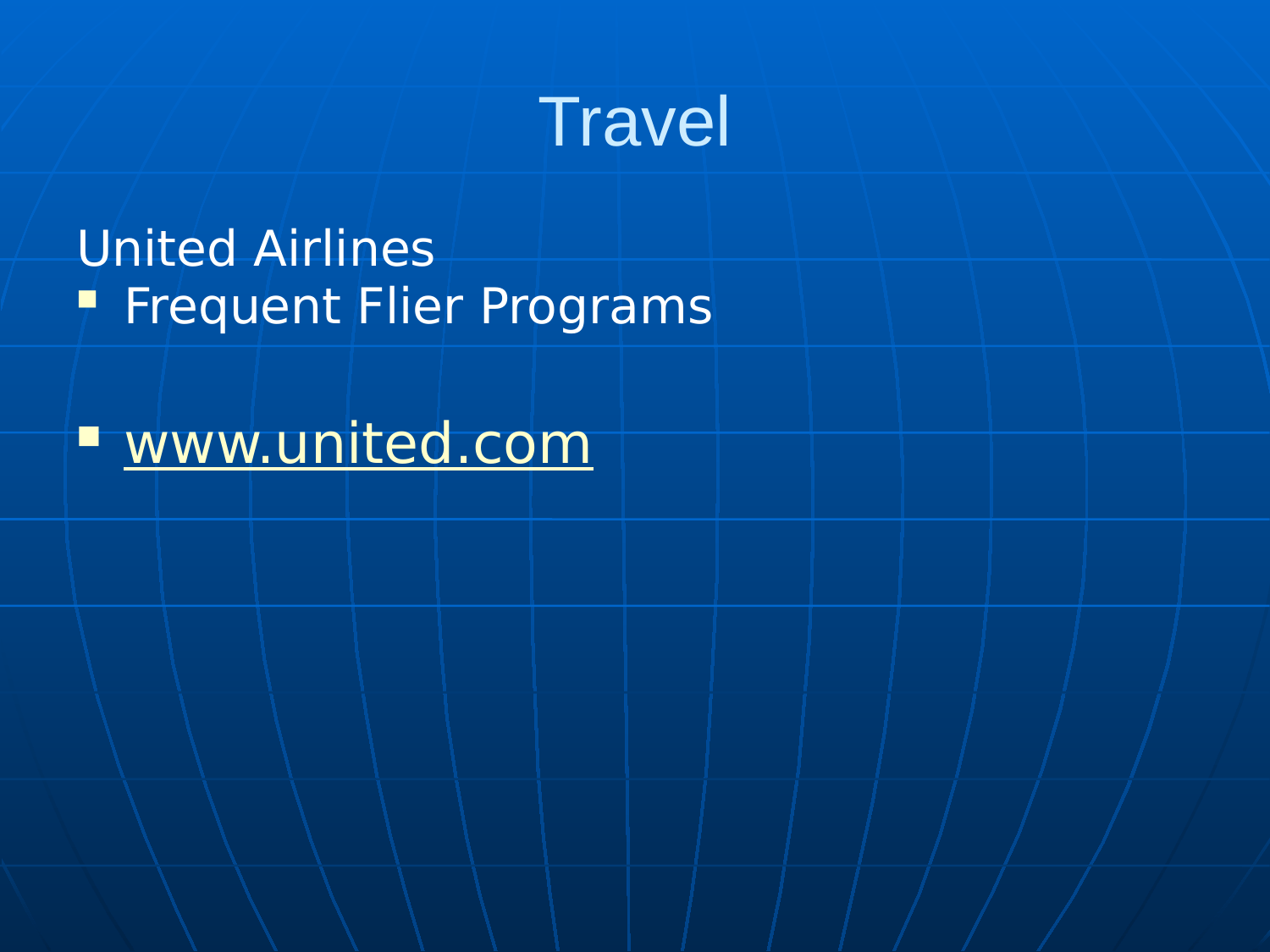

# Travel
United Airlines
Frequent Flier Programs

www.united.com